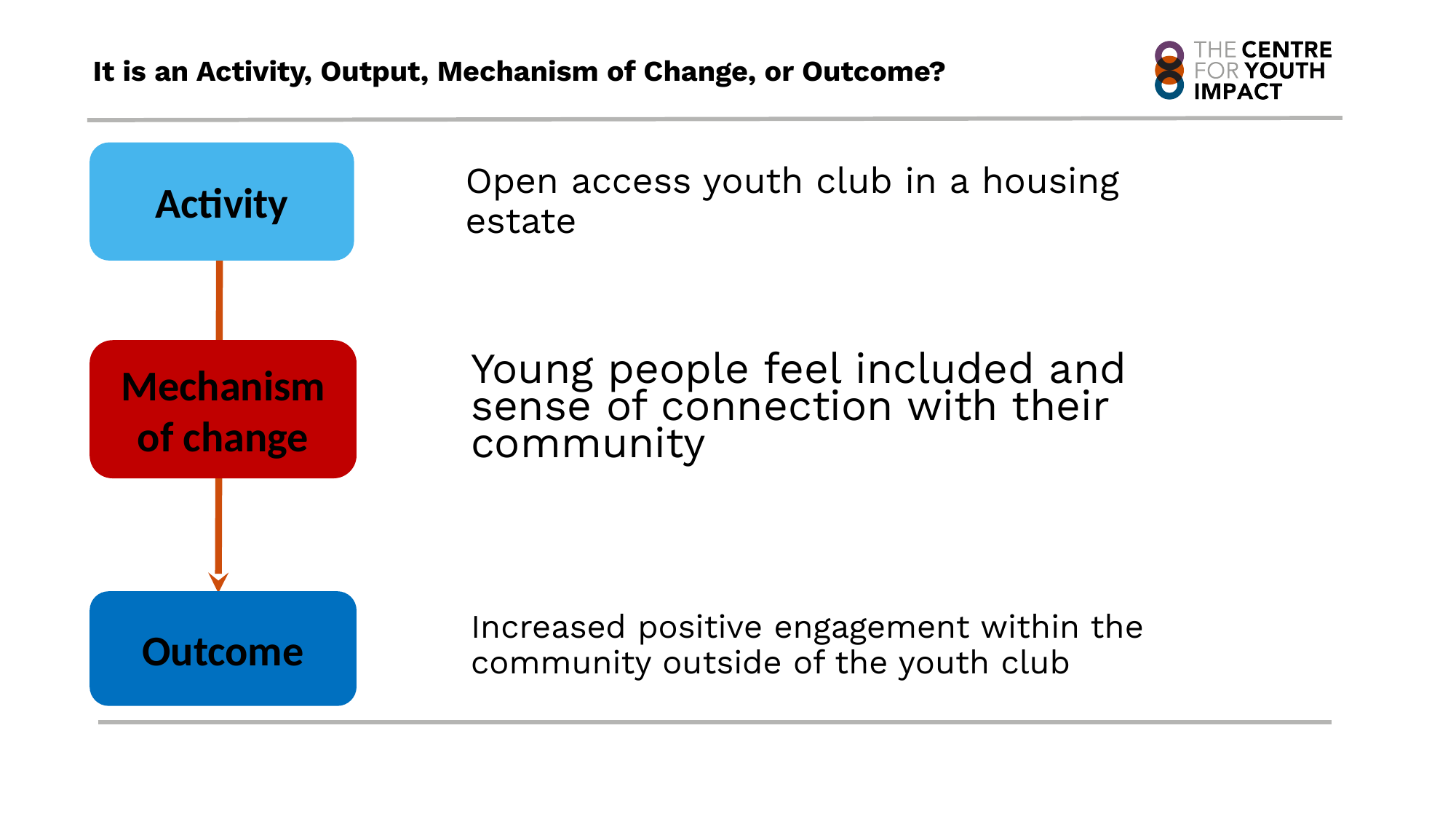

# It is an Activity, Output, Mechanism of Change, or Outcome?

Activity

Mechanism of change

Outcome
Open access youth club in a housing estate

Young people feel included and sense of connection with their community
Increased positive engagement within the community outside of the youth club